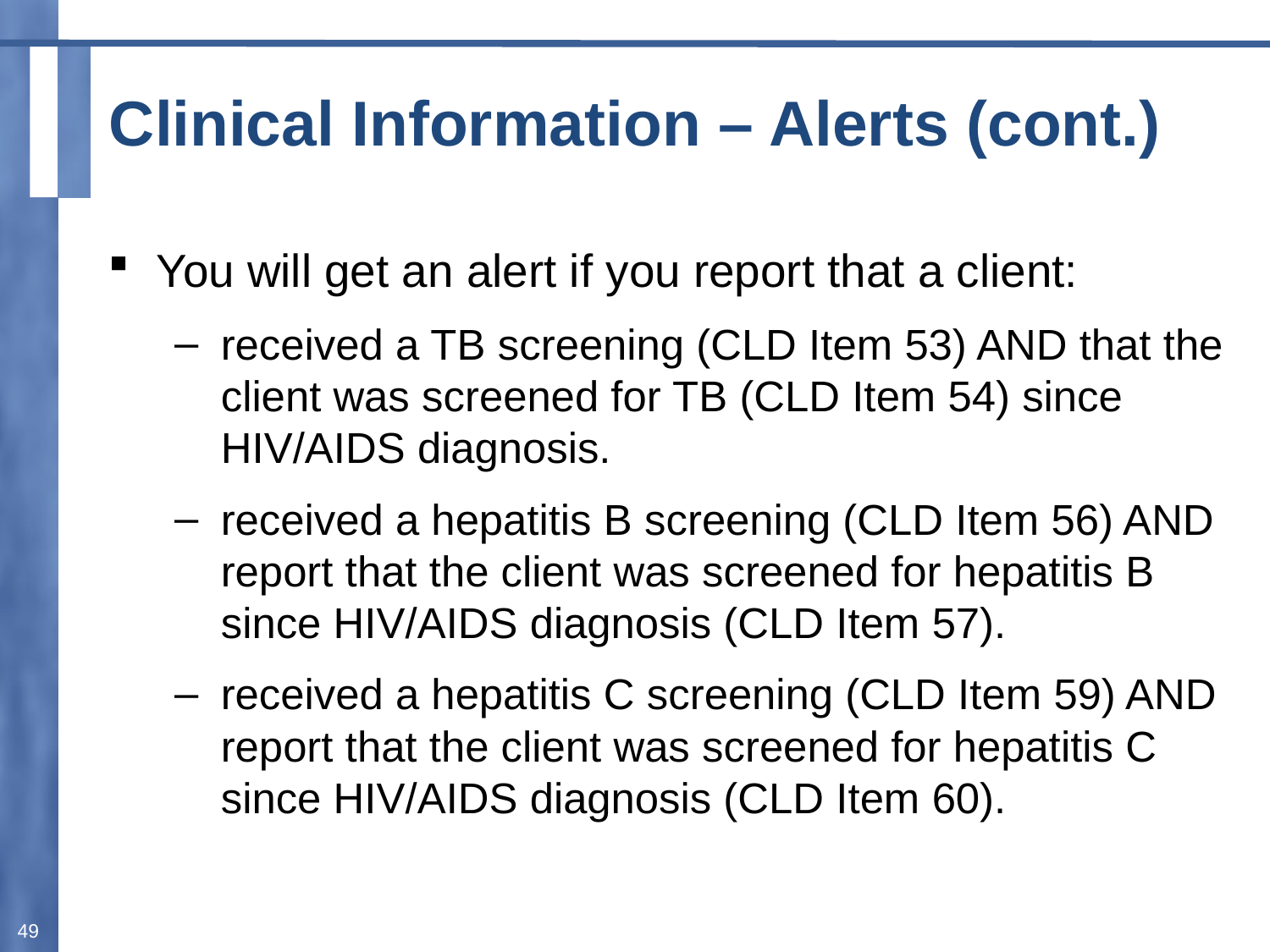

# Clinical Information – Alerts (cont.)
You will get an alert if you report that a client:
received a TB screening (CLD Item 53) AND that the client was screened for TB (CLD Item 54) since HIV/AIDS diagnosis.
received a hepatitis B screening (CLD Item 56) AND report that the client was screened for hepatitis B since HIV/AIDS diagnosis (CLD Item 57).
received a hepatitis C screening (CLD Item 59) AND report that the client was screened for hepatitis C since HIV/AIDS diagnosis (CLD Item 60).
49